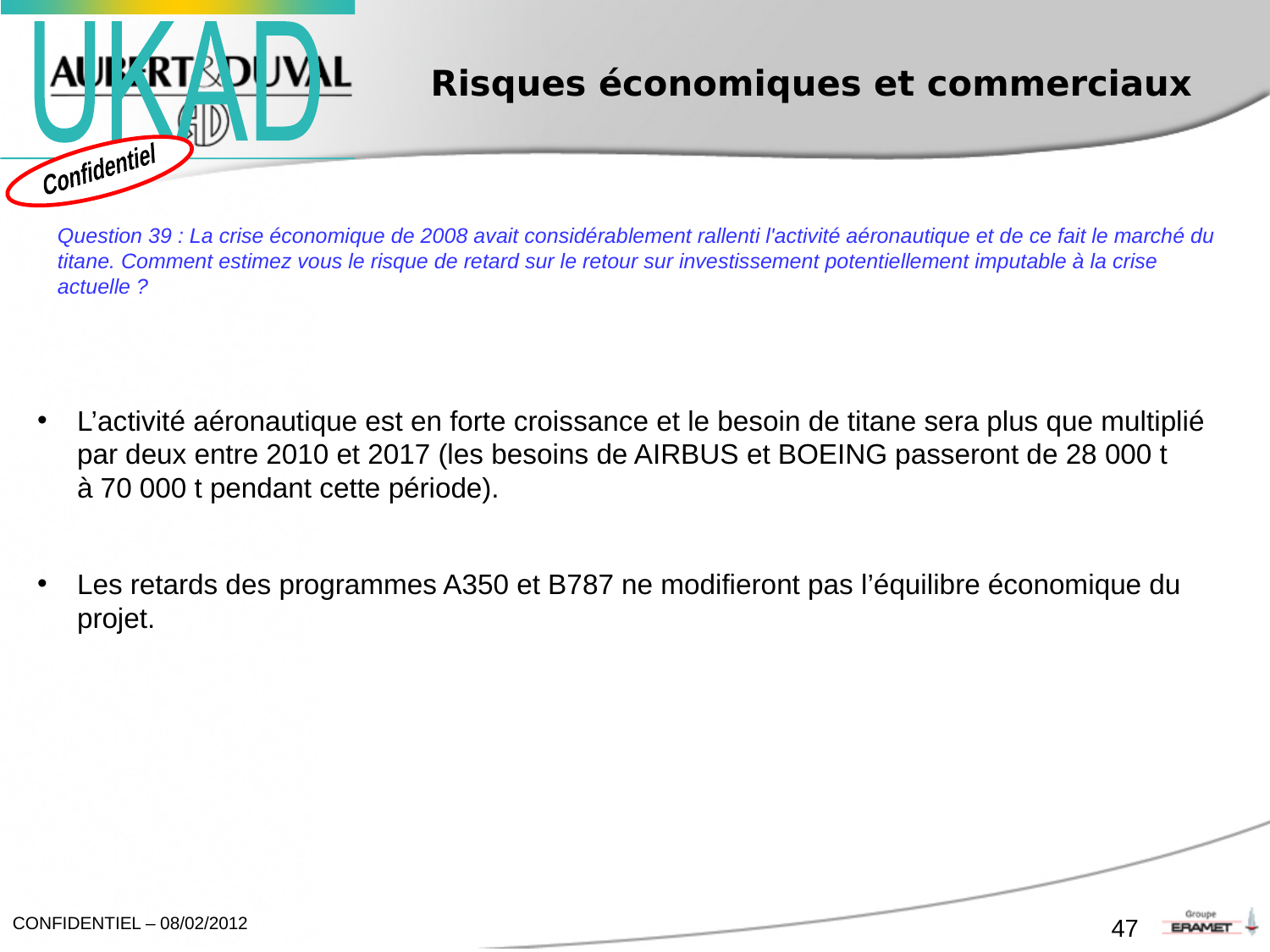

# Risques économiques et commerciaux
Question 39 : La crise économique de 2008 avait considérablement rallenti l'activité aéronautique et de ce fait le marché du titane. Comment estimez vous le risque de retard sur le retour sur investissement potentiellement imputable à la crise actuelle ?
L’activité aéronautique est en forte croissance et le besoin de titane sera plus que multiplié par deux entre 2010 et 2017 (les besoins de AIRBUS et BOEING passeront de 28 000 t
à 70 000 t pendant cette période).

Les retards des programmes A350 et B787 ne modifieront pas l’équilibre économique du projet.
47